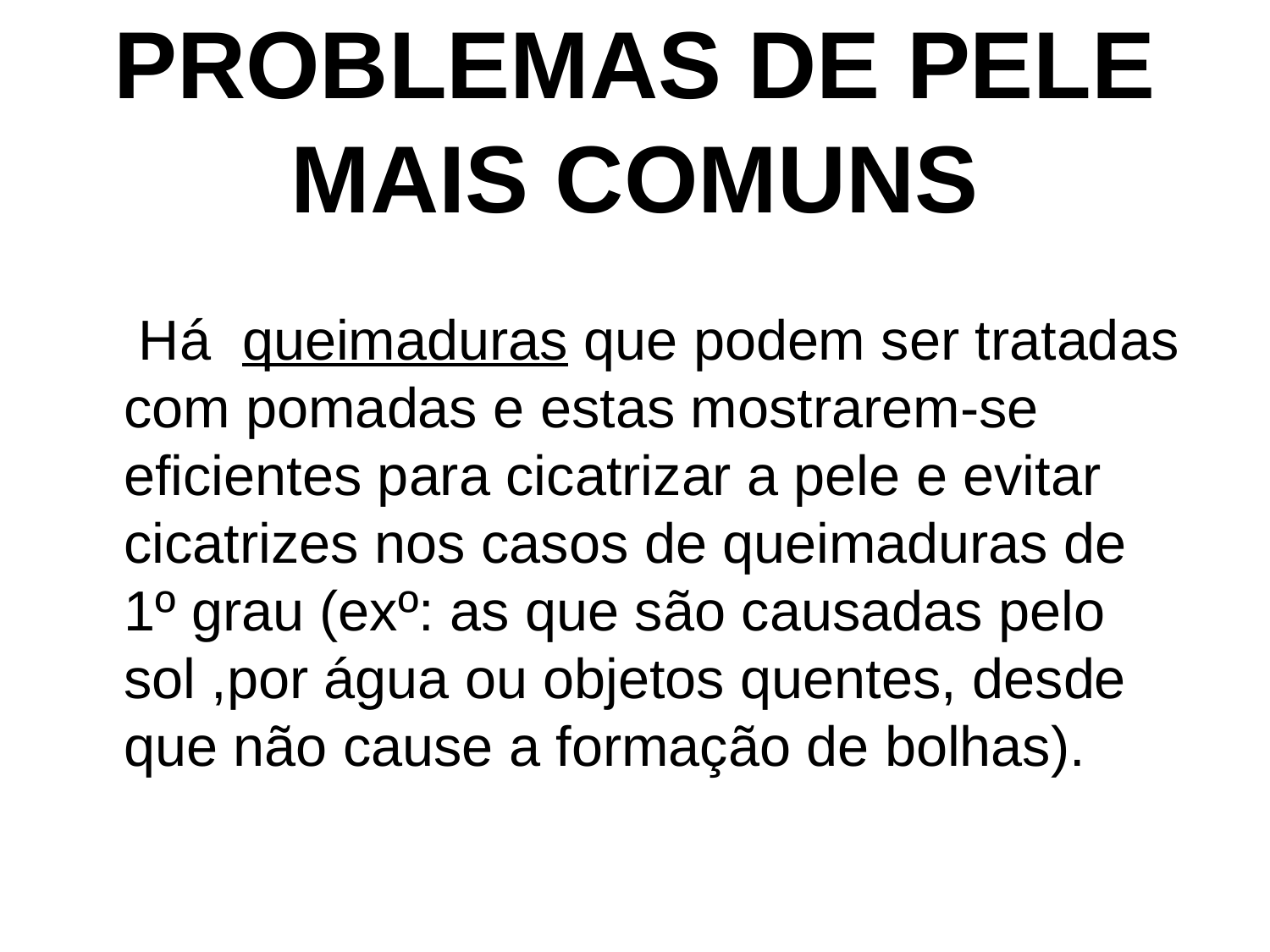

# PROBLEMAS DE PELE MAIS COMUNS
    Há  queimaduras que podem ser tratadas com pomadas e estas mostrarem-se eficientes para cicatrizar a pele e evitar cicatrizes nos casos de queimaduras de 1º grau (exº: as que são causadas pelo sol ,por água ou objetos quentes, desde que não cause a formação de bolhas).